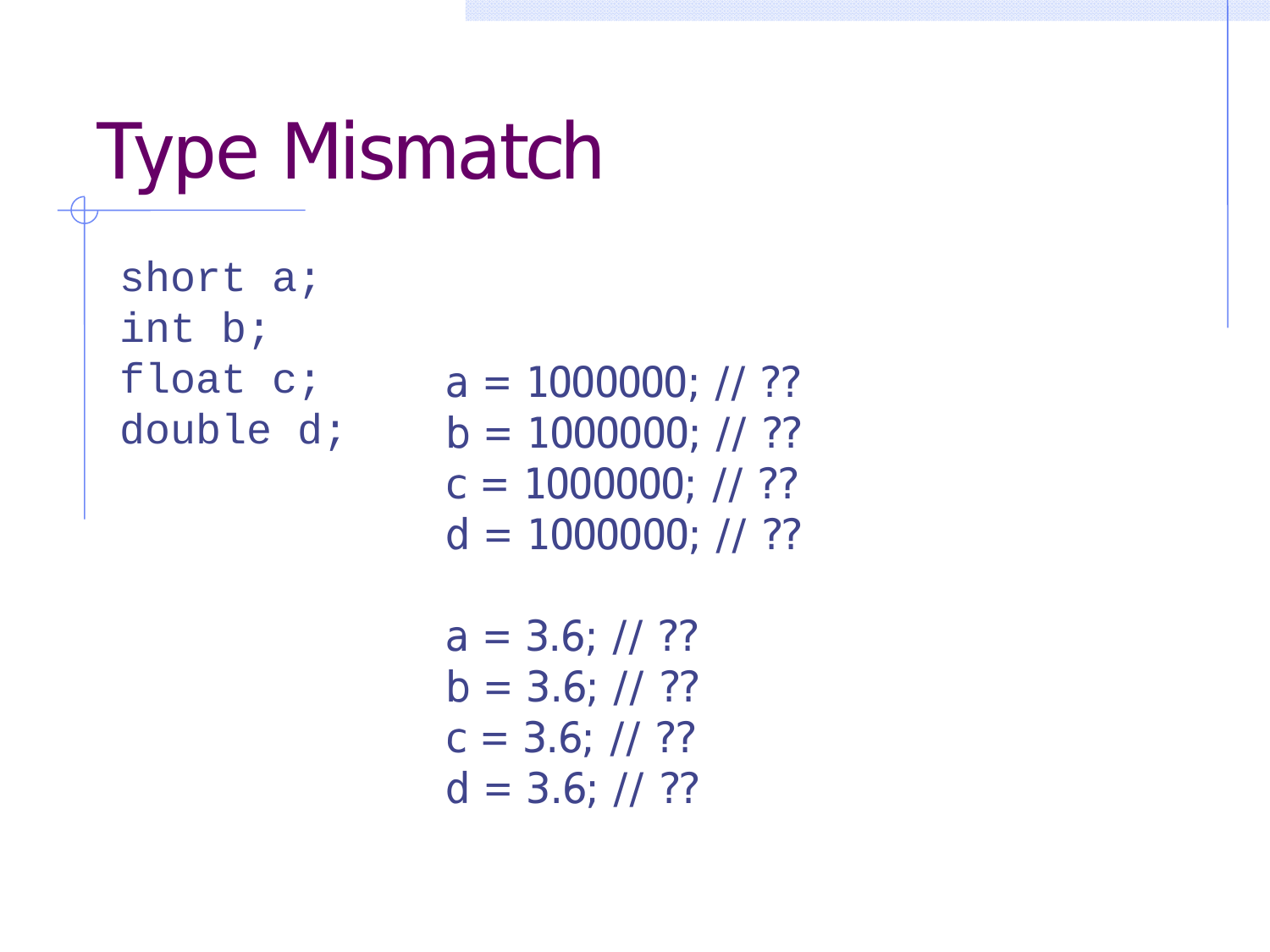

# Type Mismatch
short a;
int b;
float c;
double d;
a = 1000000; // ??
b = 1000000; // ??
c = 1000000; // ??
d = 1000000; // ??

a = 3.6; // ??
b = 3.6; // ??
c = 3.6; // ??
d = 3.6; // ??